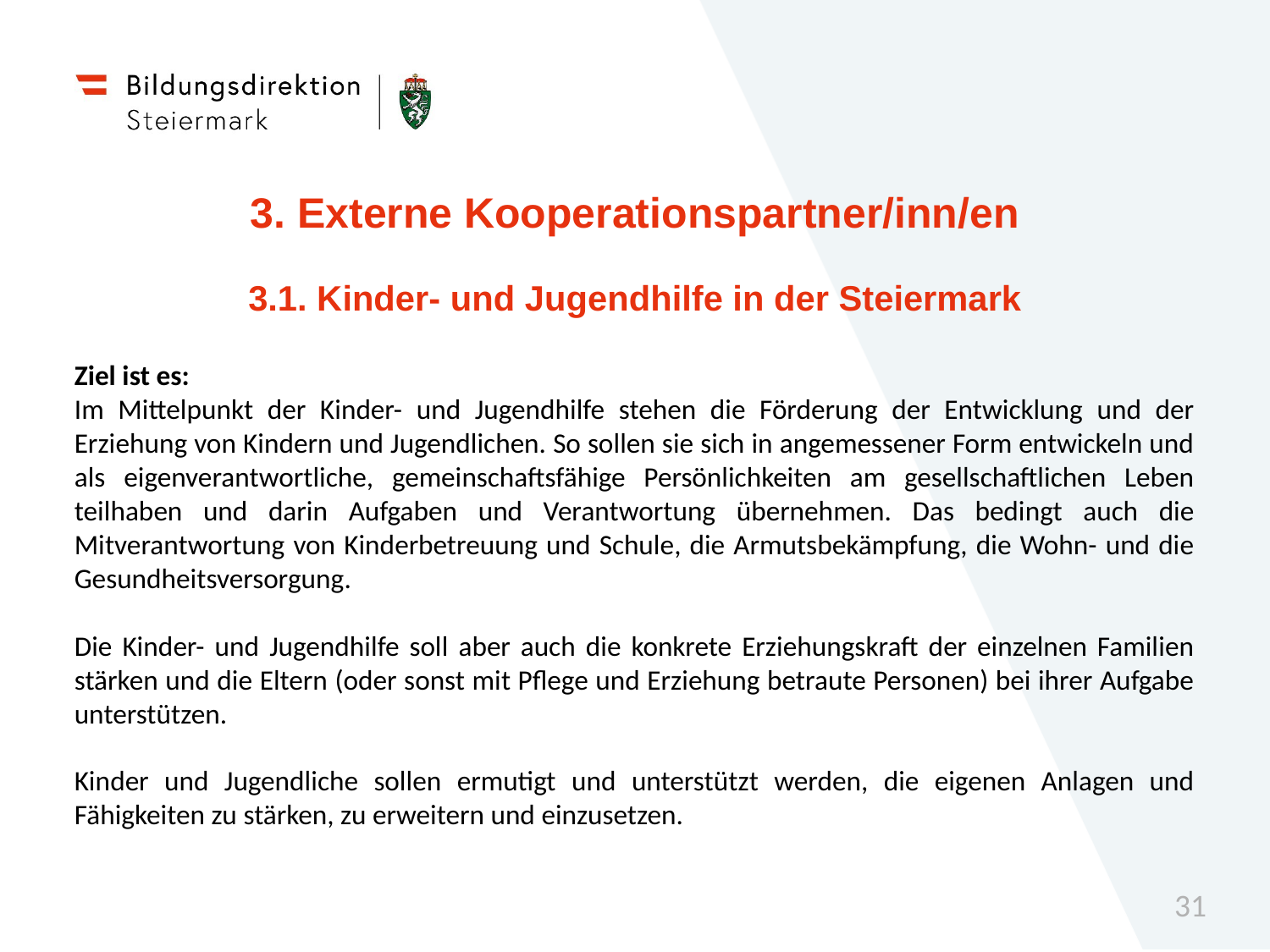

3. Externe Kooperationspartner/inn/en
# 3.1. Kinder- und Jugendhilfe in der Steiermark
Ziel ist es:
Im Mittelpunkt der Kinder- und Jugendhilfe stehen die Förderung der Entwicklung und der Erziehung von Kindern und Jugendlichen. So sollen sie sich in angemessener Form entwickeln und als eigenverantwortliche, gemeinschaftsfähige Persönlichkeiten am gesellschaftlichen Leben teilhaben und darin Aufgaben und Verantwortung übernehmen. Das bedingt auch die Mitverantwortung von Kinderbetreuung und Schule, die Armutsbekämpfung, die Wohn- und die Gesundheitsversorgung.

Die Kinder- und Jugendhilfe soll aber auch die konkrete Erziehungskraft der einzelnen Familien stärken und die Eltern (oder sonst mit Pflege und Erziehung betraute Personen) bei ihrer Aufgabe unterstützen.

Kinder und Jugendliche sollen ermutigt und unterstützt werden, die eigenen Anlagen und Fähigkeiten zu stärken, zu erweitern und einzusetzen.
31